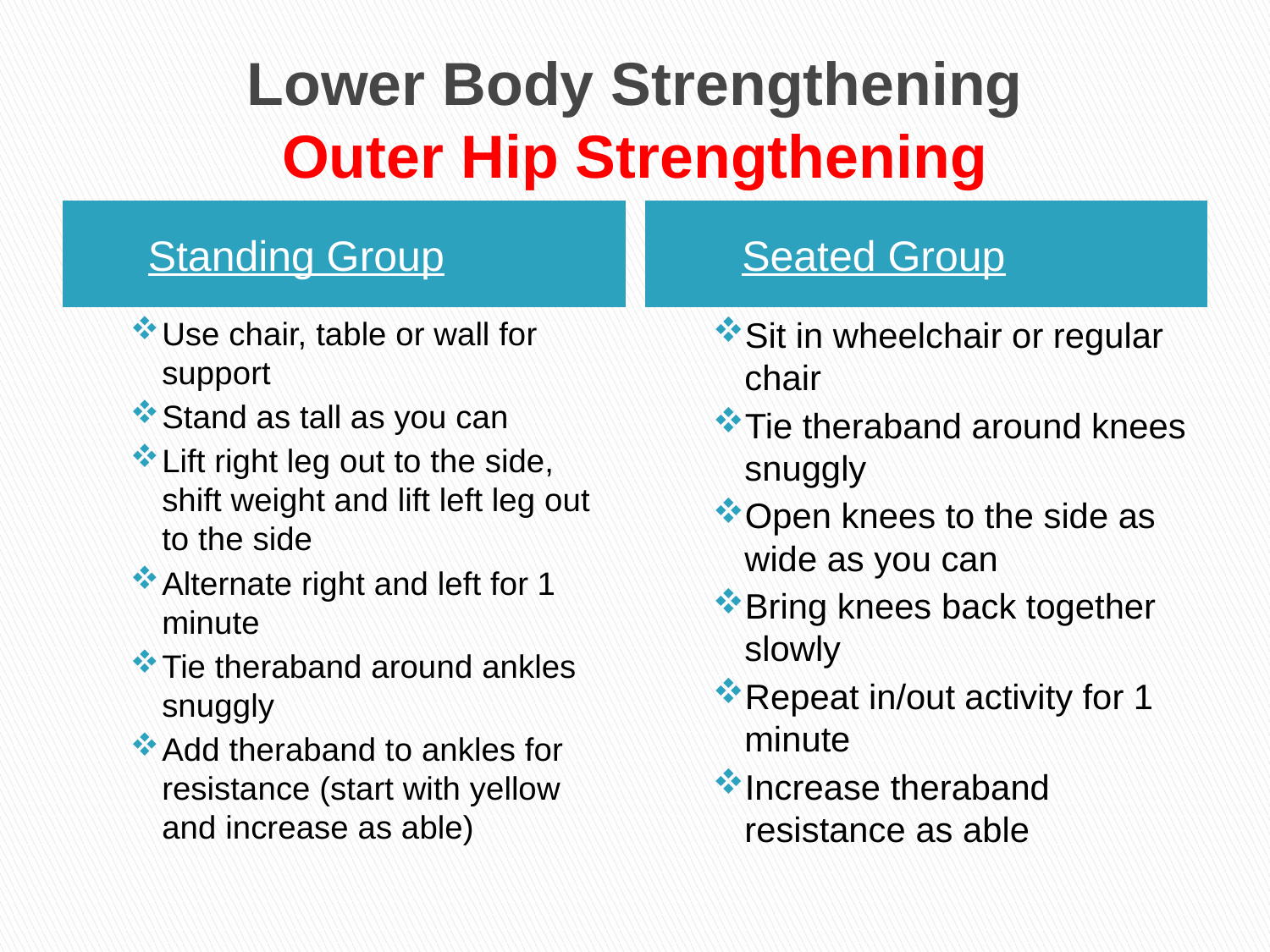

# Lower Body Strengthening Outer Hip Strengthening
     Standing Group
      Seated Group
Use chair, table or wall for support
Stand as tall as you can
Lift right leg out to the side, shift weight and lift left leg out to the side
Alternate right and left for 1 minute
Tie theraband around ankles snuggly
Add theraband to ankles for resistance (start with yellow and increase as able)
Sit in wheelchair or regular chair
Tie theraband around knees snuggly
Open knees to the side as wide as you can
Bring knees back together slowly
Repeat in/out activity for 1 minute
Increase theraband resistance as able